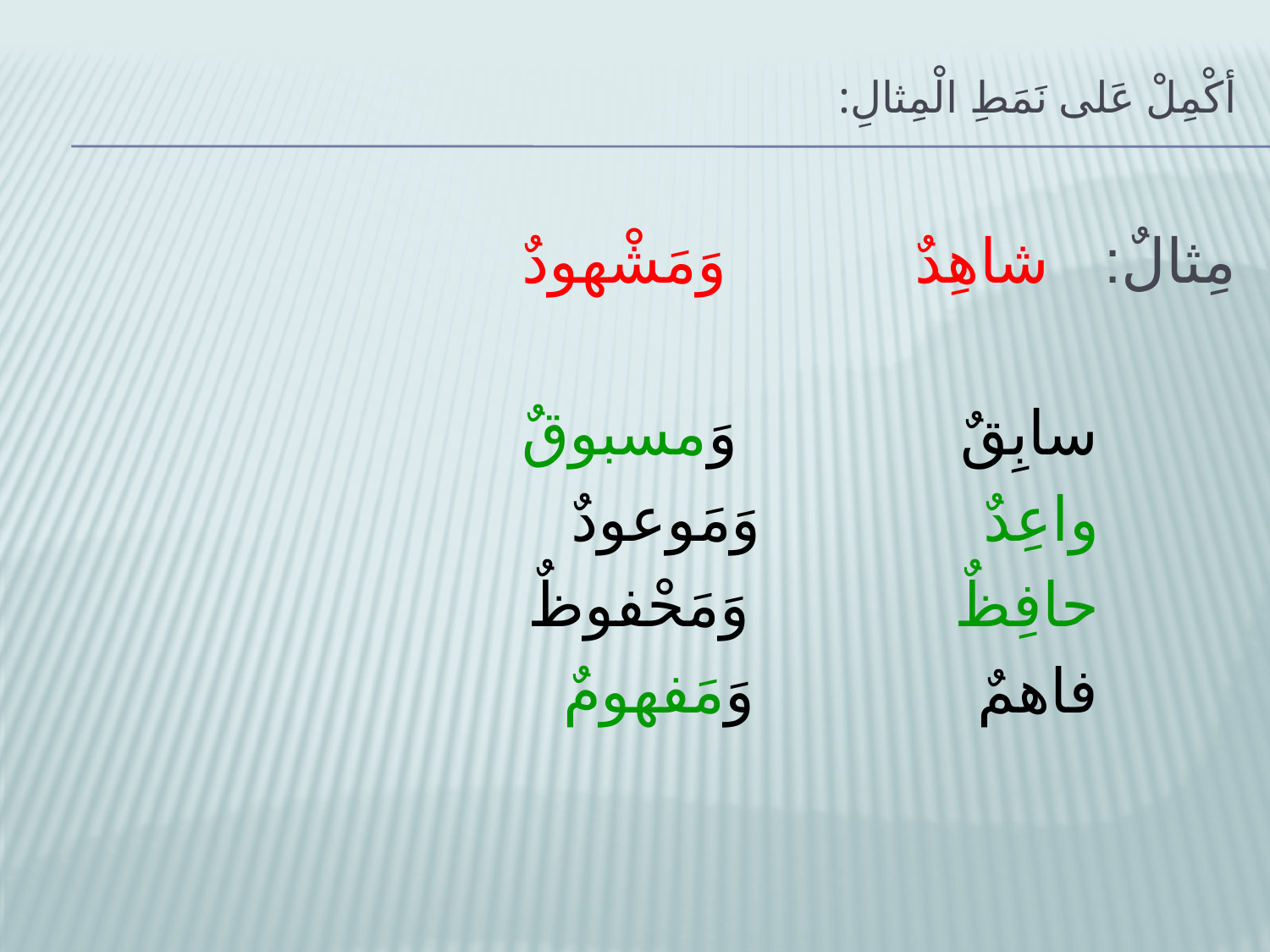

# أكْمِلْ عَلى نَمَطِ الْمِثالِ:
مِثالٌ:   شاهِدٌ           وَمَشْهودٌ

        سابِقٌ             وَمسبوقٌ
        واعِدٌ             وَمَوعودٌ
        حافِظٌ            وَمَحْفوظٌ
        فاهمٌ             وَمَفهومٌ